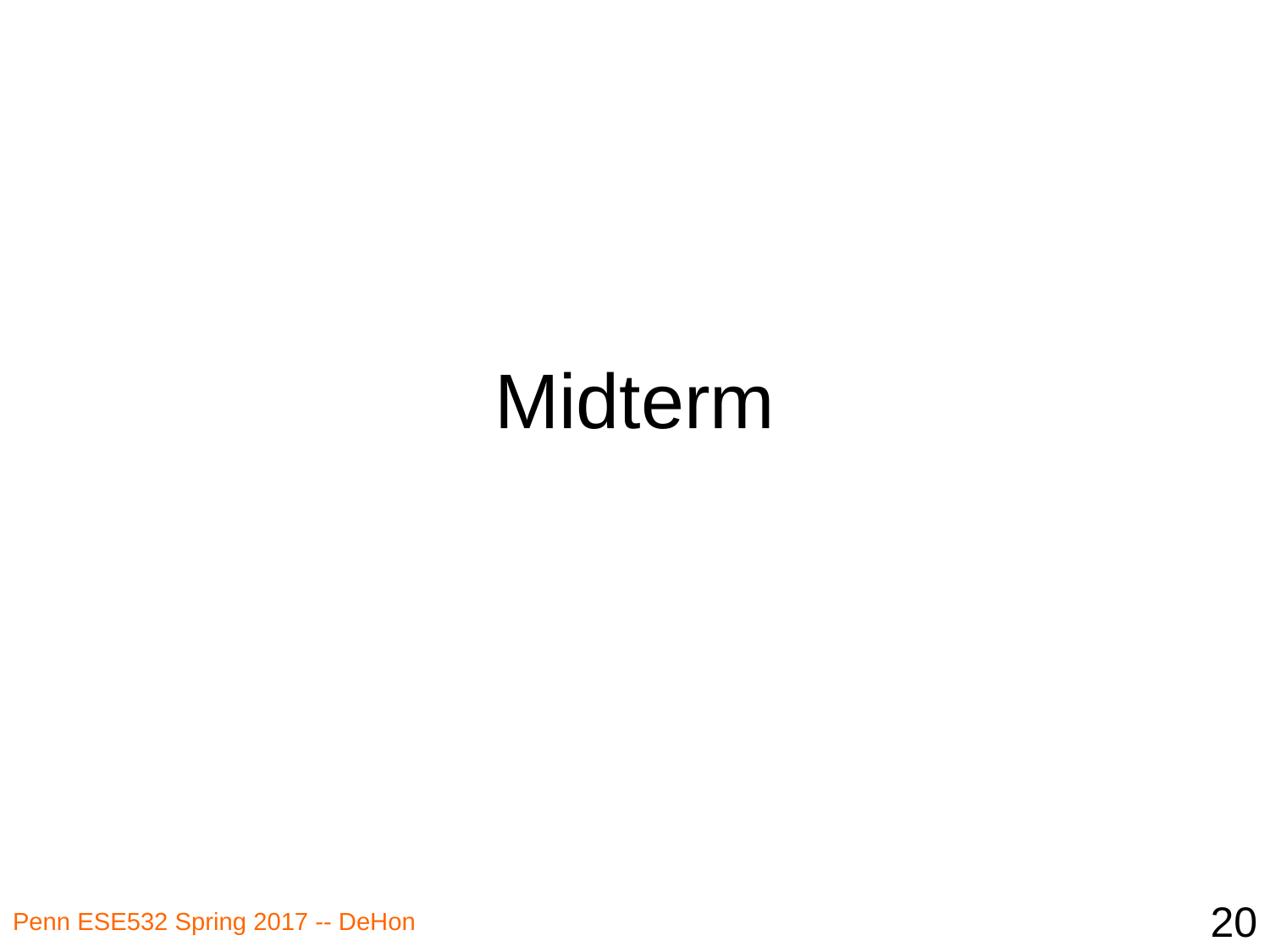

# Midterm

20
Penn ESE532 Spring 2017 -- DeHon